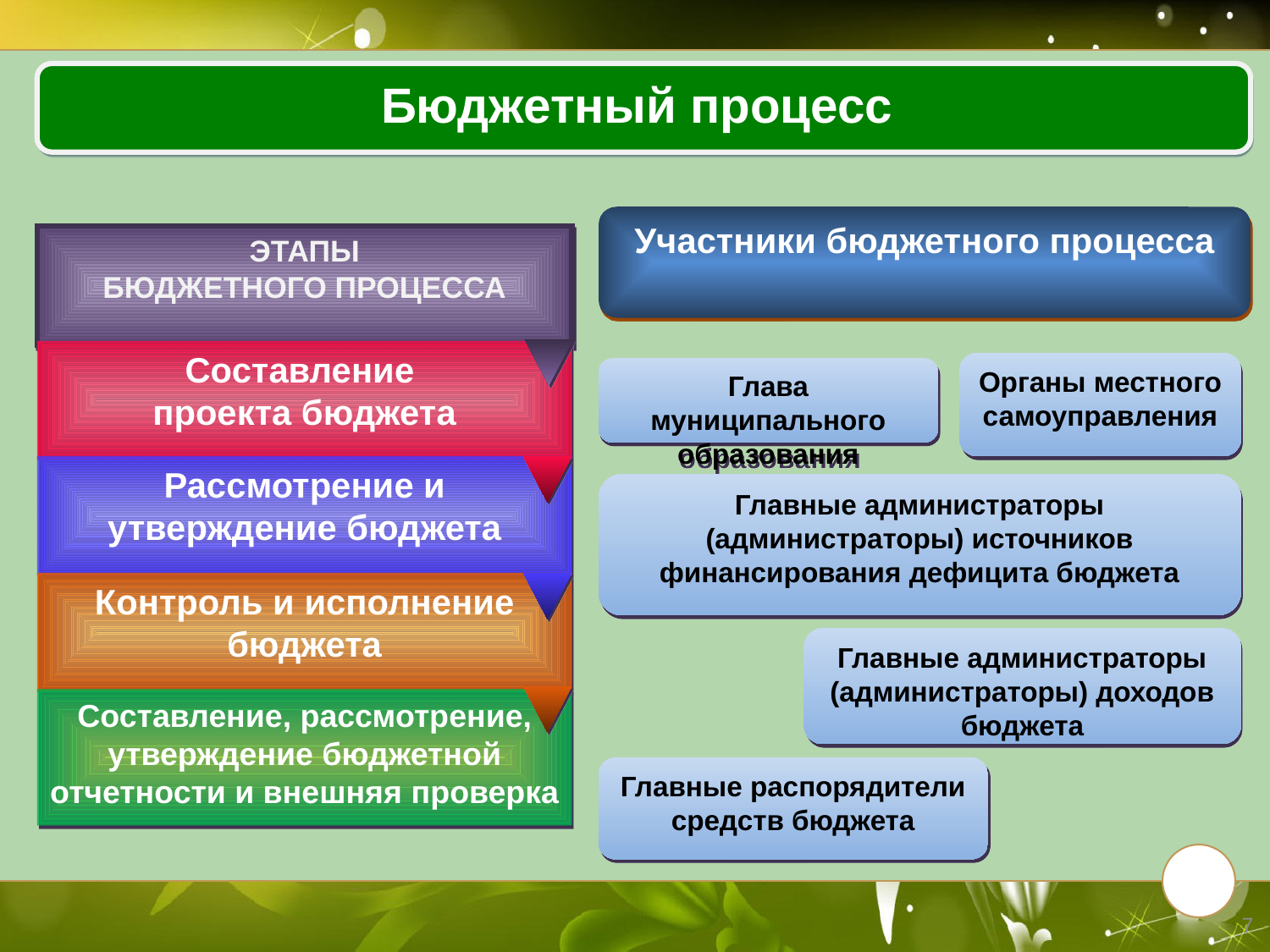

Бюджетный процесс

Участники бюджетного процесса
ЭТАПЫ
БЮДЖЕТНОГО ПРОЦЕССА

Составление
проекта бюджета

Органы местного самоуправления
Глава муниципального образования
Рассмотрение и утверждение бюджета

Главные администраторы (администраторы) источников финансирования дефицита бюджета
Контроль и исполнение бюджета

Главные администраторы (администраторы) доходов бюджета

Составление, рассмотрение, утверждение бюджетной отчетности и внешняя проверка

Главные распорядители средств бюджета

7
7